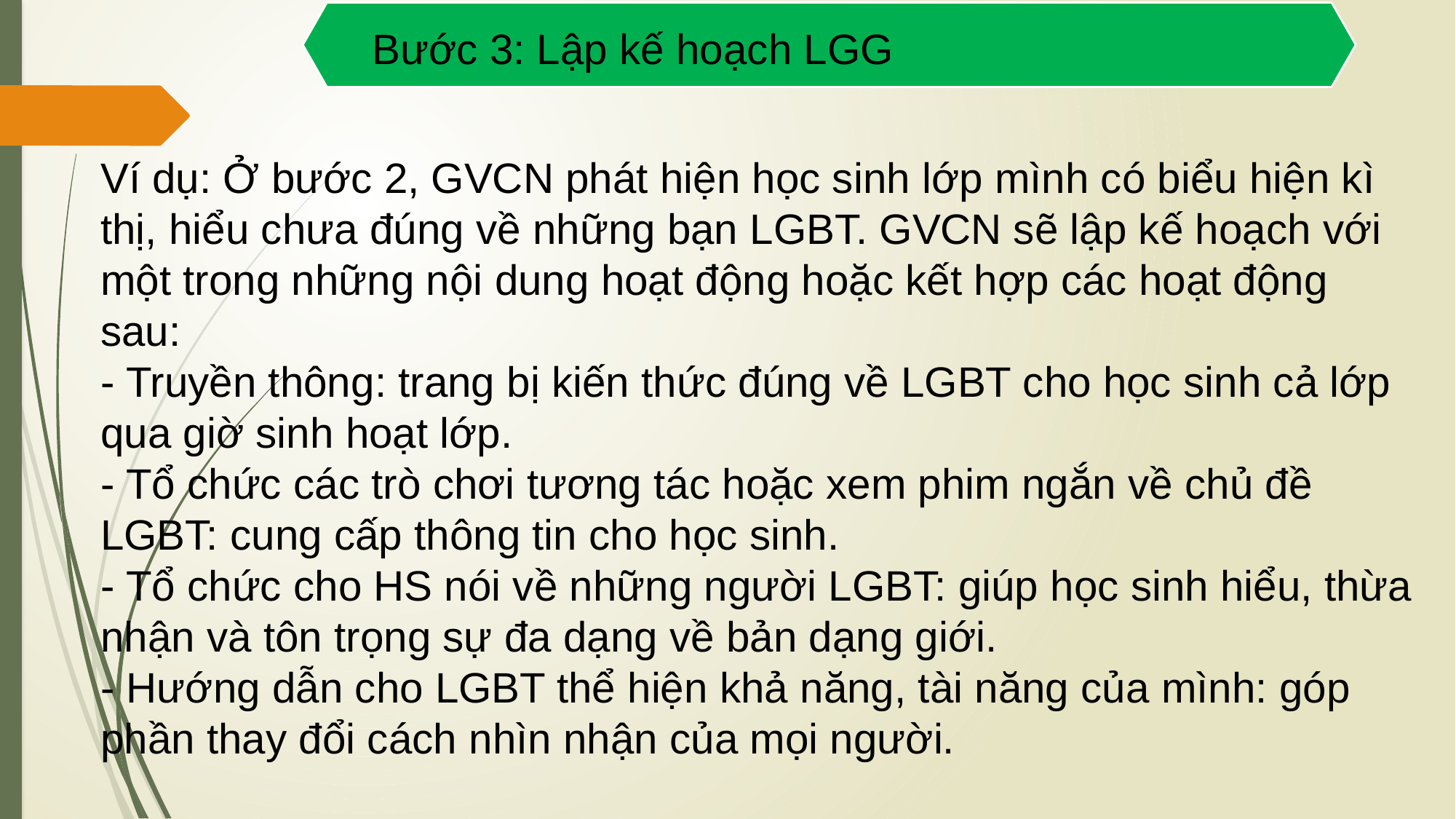

trường
Bước 3: Lập kế hoạch LGG
Ví dụ: Ở bước 2, GVCN phát hiện học sinh lớp mình có biểu hiện kì thị, hiểu chưa đúng về những bạn LGBT. GVCN sẽ lập kế hoạch với một trong những nội dung hoạt động hoặc kết hợp các hoạt động sau:
- Truyền thông: trang bị kiến thức đúng về LGBT cho học sinh cả lớp qua giờ sinh hoạt lớp.
- Tổ chức các trò chơi tương tác hoặc xem phim ngắn về chủ đề LGBT: cung cấp thông tin cho học sinh.
- Tổ chức cho HS nói về những người LGBT: giúp học sinh hiểu, thừa nhận và tôn trọng sự đa dạng về bản dạng giới.
- Hướng dẫn cho LGBT thể hiện khả năng, tài năng của mình: góp phần thay đổi cách nhìn nhận của mọi người.